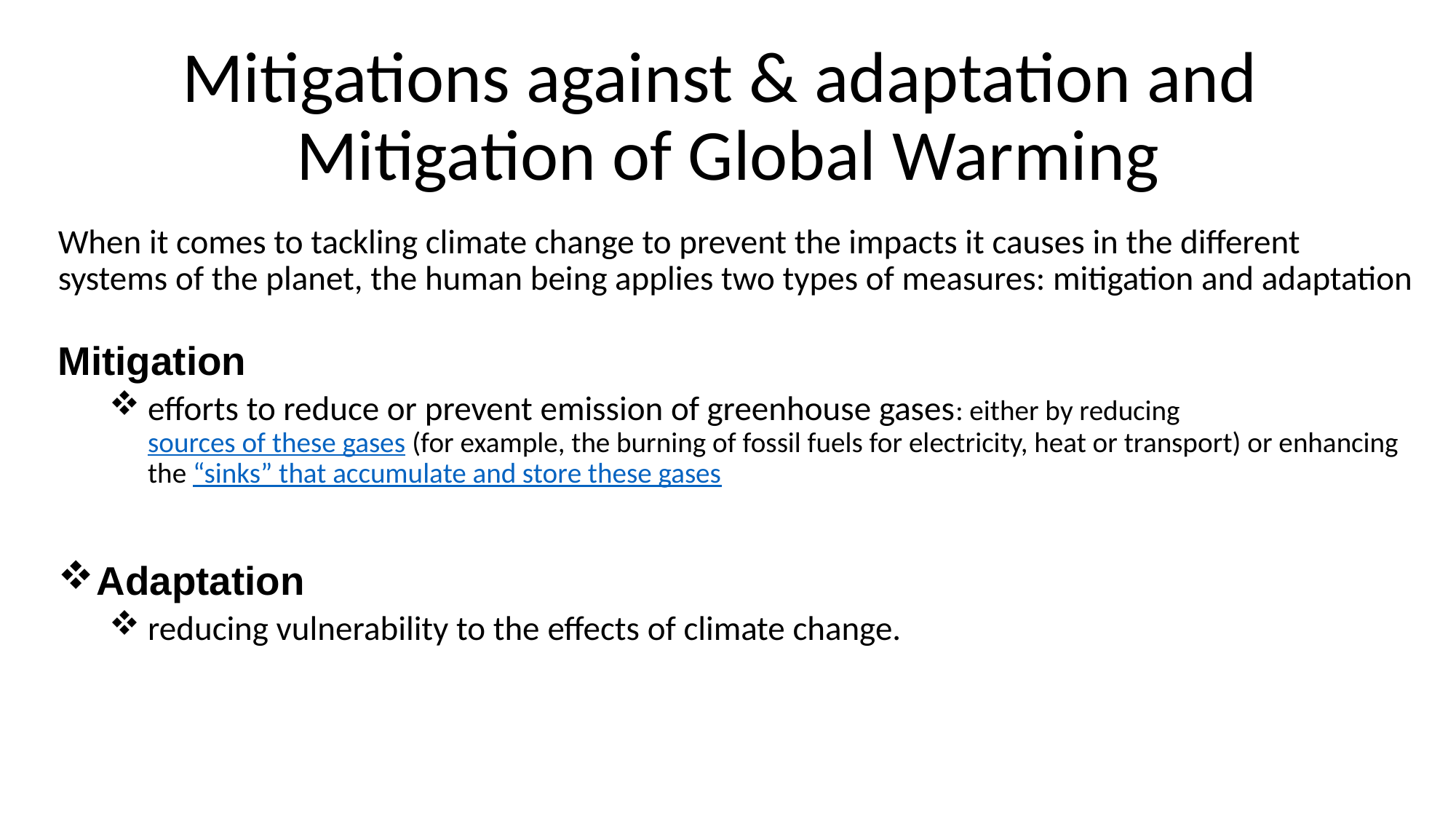

# Mitigations against & adaptation and  Mitigation of Global Warming
When it comes to tackling climate change to prevent the impacts it causes in the different systems of the planet, the human being applies two types of measures: mitigation and adaptation
Mitigation
efforts to reduce or prevent emission of greenhouse gases: either by reducing sources of these gases (for example, the burning of fossil fuels for electricity, heat or transport) or enhancing the “sinks” that accumulate and store these gases

Adaptation
reducing vulnerability to the effects of climate change.